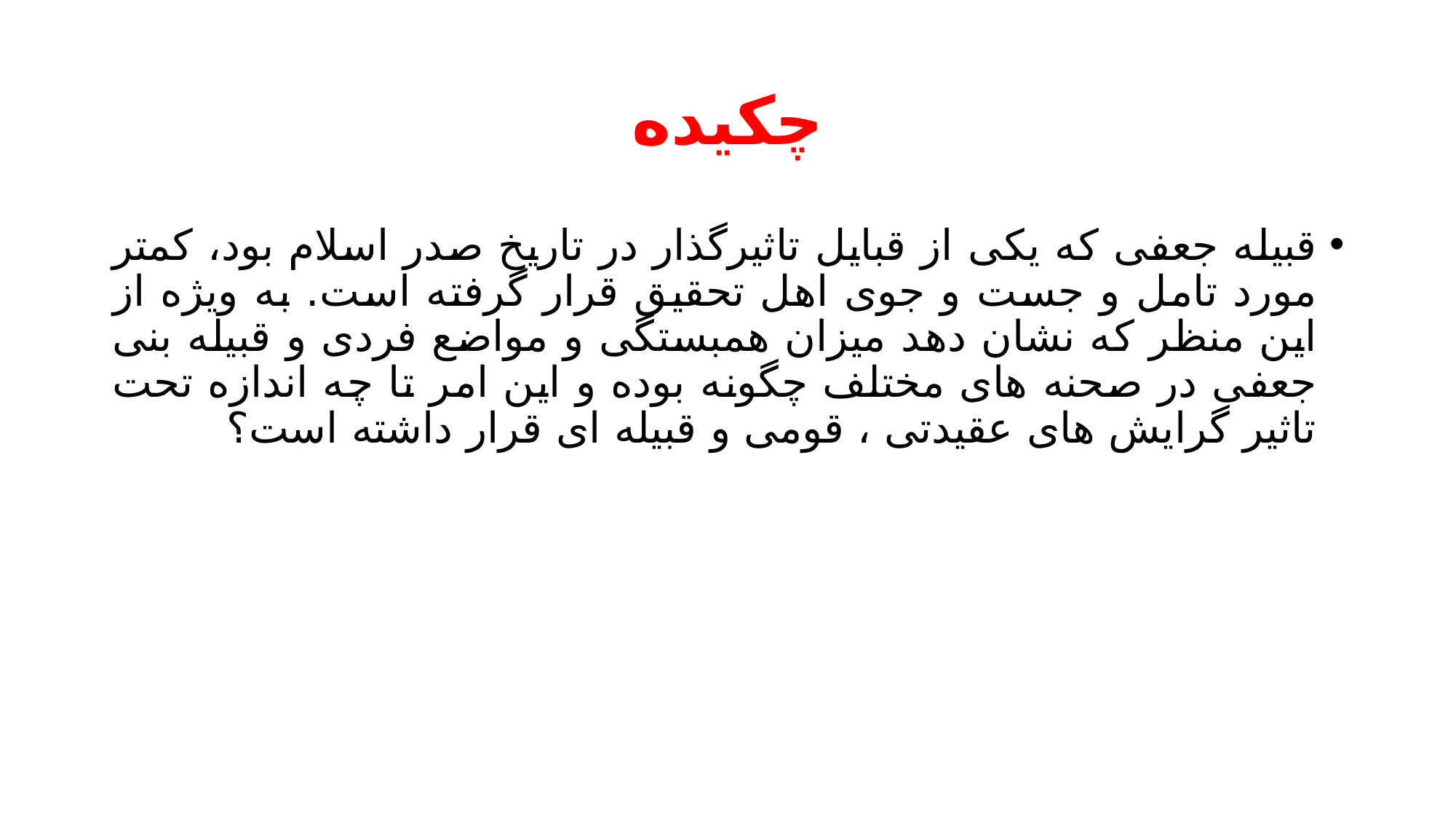

# چکیده
قبیله جعفی که یکی از قبایل تاثیرگذار در تاریخ صدر اسلام بود، کمتر مورد تامل و جست و جوی اهل تحقیق قرار گرفته است. به ویژه از این منظر که نشان دهد میزان همبستگی و مواضع فردی و قبیله بنی جعفی در صحنه های مختلف چگونه بوده و این امر تا چه اندازه تحت تاثیر گرایش های عقیدتی ، قومی و قبیله ای قرار داشته است؟